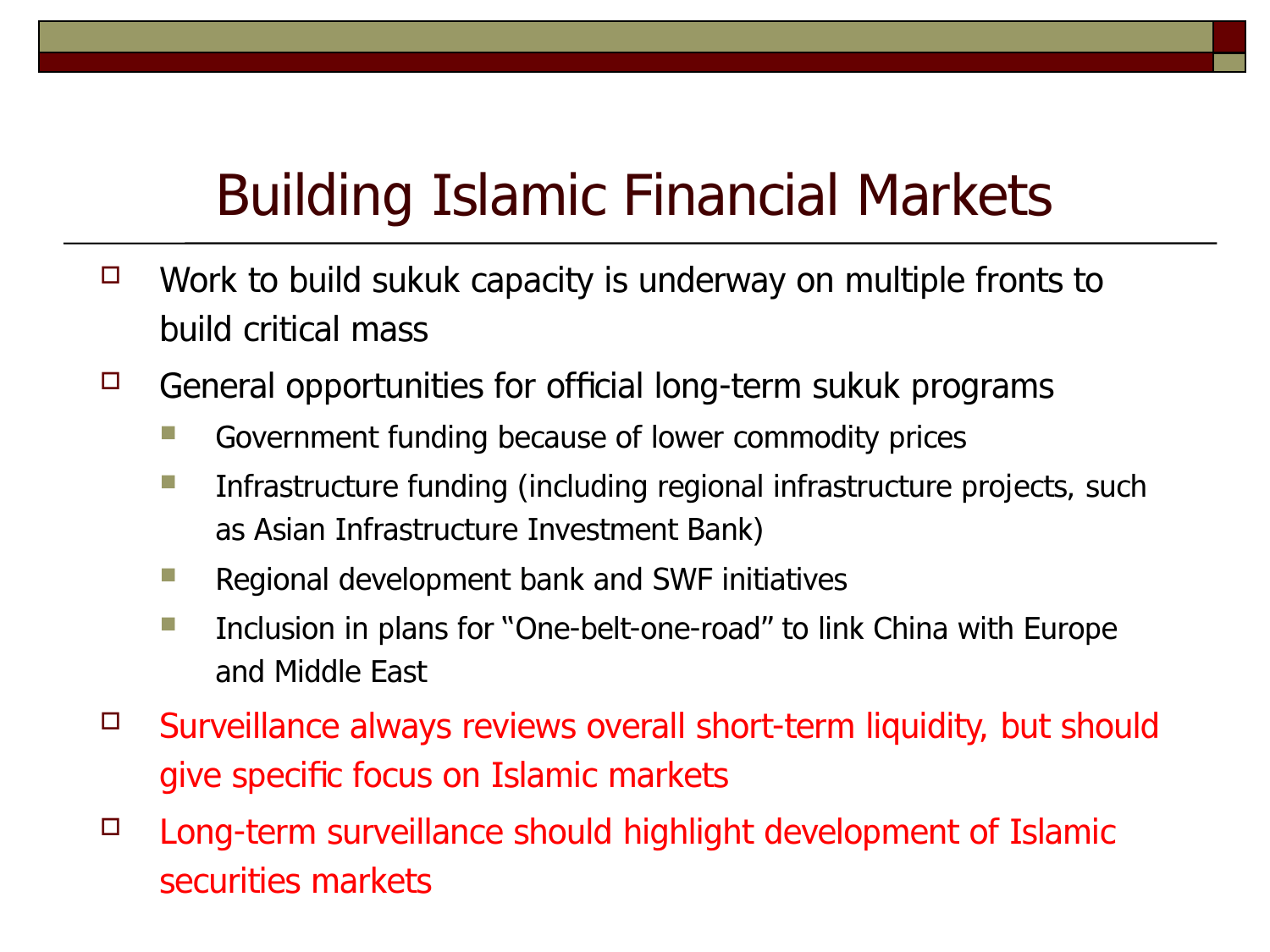

# Building Islamic Financial Markets
Work to build sukuk capacity is underway on multiple fronts to build critical mass
General opportunities for official long-term sukuk programs
Government funding because of lower commodity prices
Infrastructure funding (including regional infrastructure projects, such as Asian Infrastructure Investment Bank)
Regional development bank and SWF initiatives
Inclusion in plans for “One-belt-one-road” to link China with Europe and Middle East
Surveillance always reviews overall short-term liquidity, but should give specific focus on Islamic markets
Long-term surveillance should highlight development of Islamic securities markets